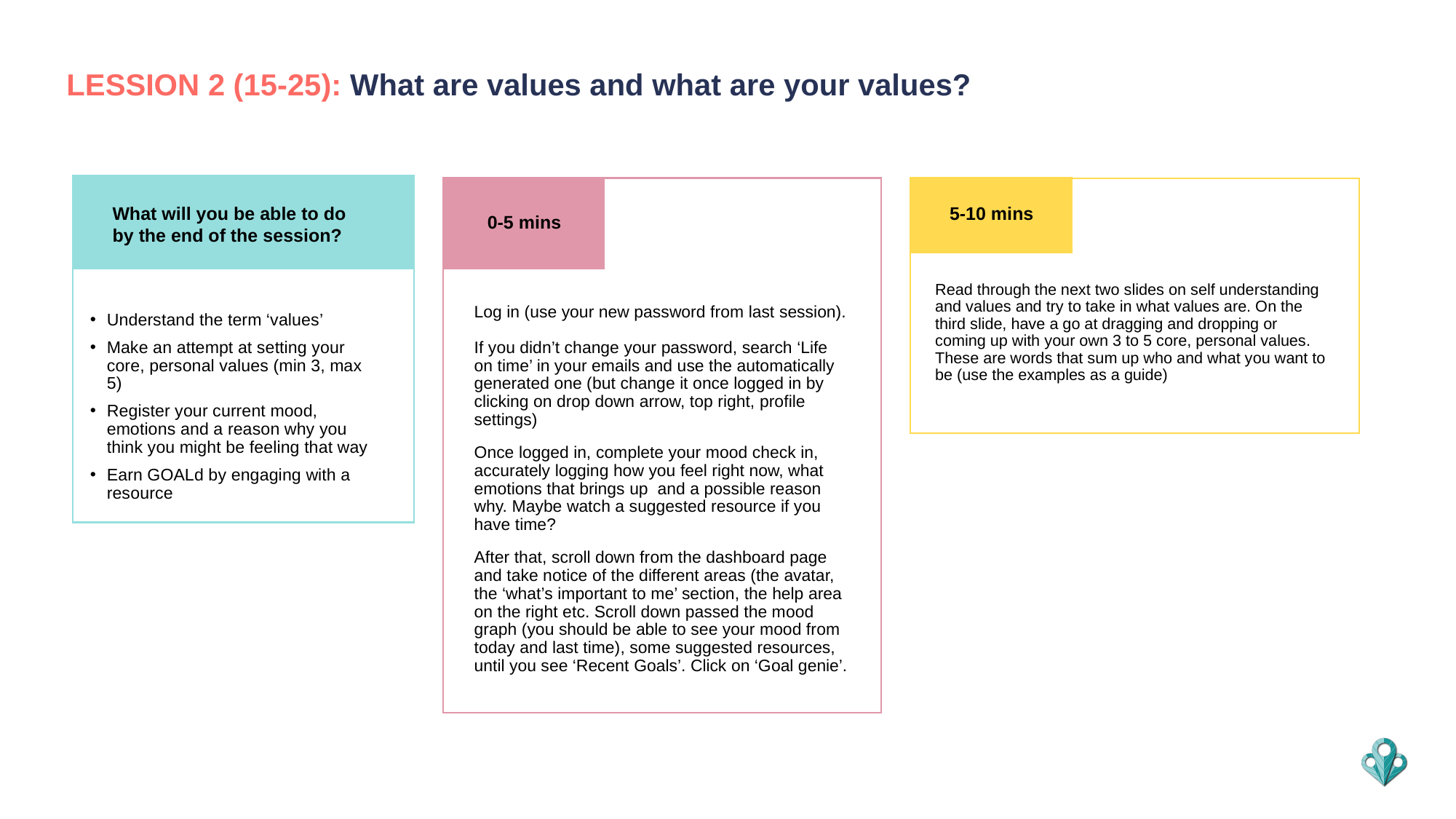

LESSION 2 (15-25): What are values and what are your values?

What will you be able to do by the end of the session?
5-10 mins
0-5 mins

Read through the next two slides on self understanding and values and try to take in what values are. On the third slide, have a go at dragging and dropping or coming up with your own 3 to 5 core, personal values. These are words that sum up who and what you want to be (use the examples as a guide)
Log in (use your new password from last session).
If you didn’t change your password, search ‘Life on time’ in your emails and use the automatically generated one (but change it once logged in by clicking on drop down arrow, top right, profile settings)
Once logged in, complete your mood check in, accurately logging how you feel right now, what emotions that brings up  and a possible reason why. Maybe watch a suggested resource if you
have time?
After that, scroll down from the dashboard page and take notice of the different areas (the avatar, the ‘what’s important to me’ section, the help area on the right etc. Scroll down passed the mood graph (you should be able to see your mood from today and last time), some suggested resources, until you see ‘Recent Goals’. Click on ‘Goal genie’.
Understand the term ‘values’
Make an attempt at setting your core, personal values (min 3, max 5)
Register your current mood, emotions and a reason why you think you might be feeling that way
Earn GOALd by engaging with a resource